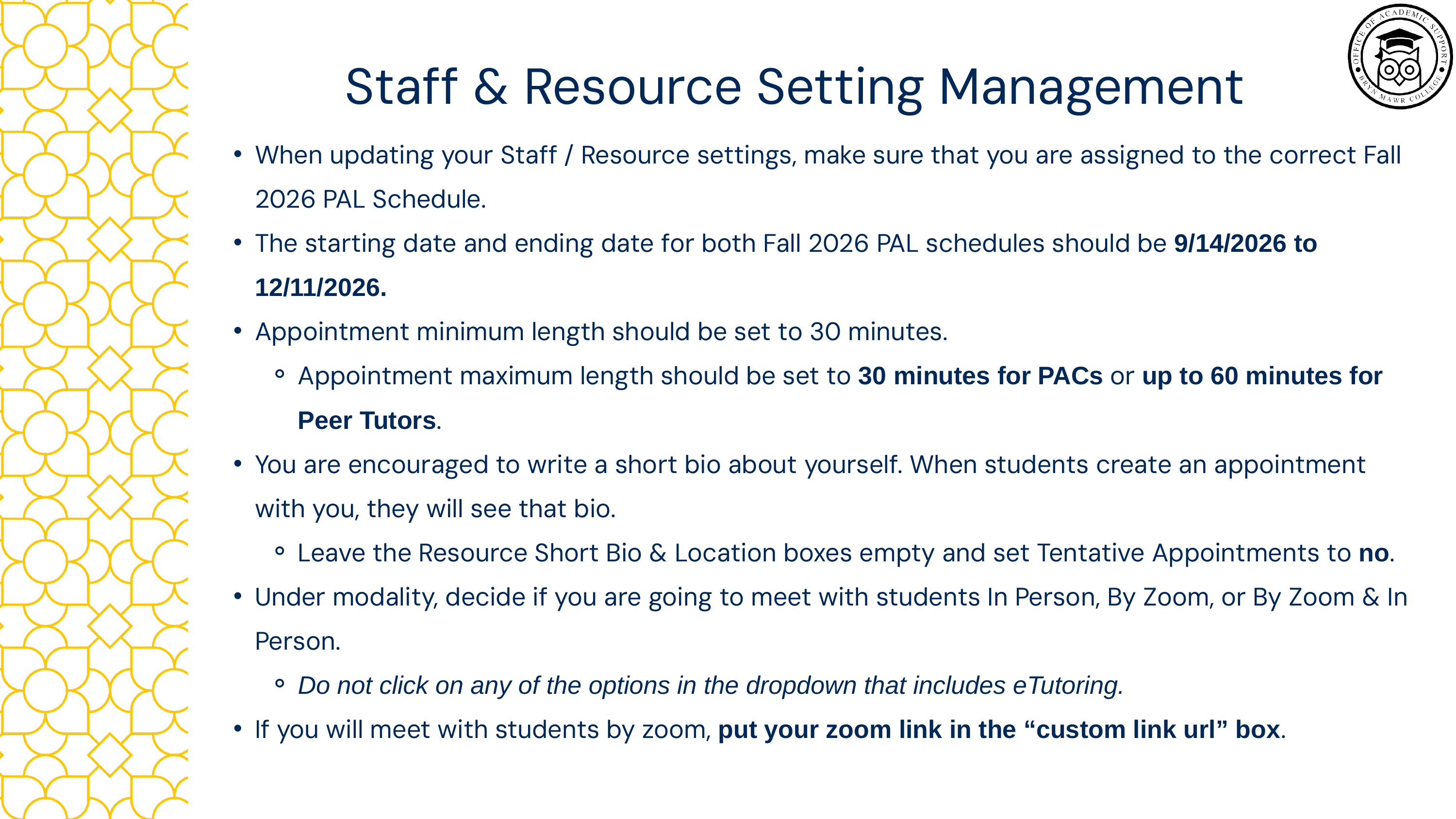

Staff & Resource Setting Management
When updating your Staff / Resource settings, make sure that you are assigned to the correct Fall 2026 PAL Schedule.
The starting date and ending date for both Fall 2026 PAL schedules should be 9/14/2026 to 12/11/2026.
Appointment minimum length should be set to 30 minutes.
Appointment maximum length should be set to 30 minutes for PACs or up to 60 minutes for Peer Tutors.
You are encouraged to write a short bio about yourself. When students create an appointment with you, they will see that bio.
Leave the Resource Short Bio & Location boxes empty and set Tentative Appointments to no.
Under modality, decide if you are going to meet with students In Person, By Zoom, or By Zoom & In Person.
Do not click on any of the options in the dropdown that includes eTutoring.
If you will meet with students by zoom, put your zoom link in the “custom link url” box.